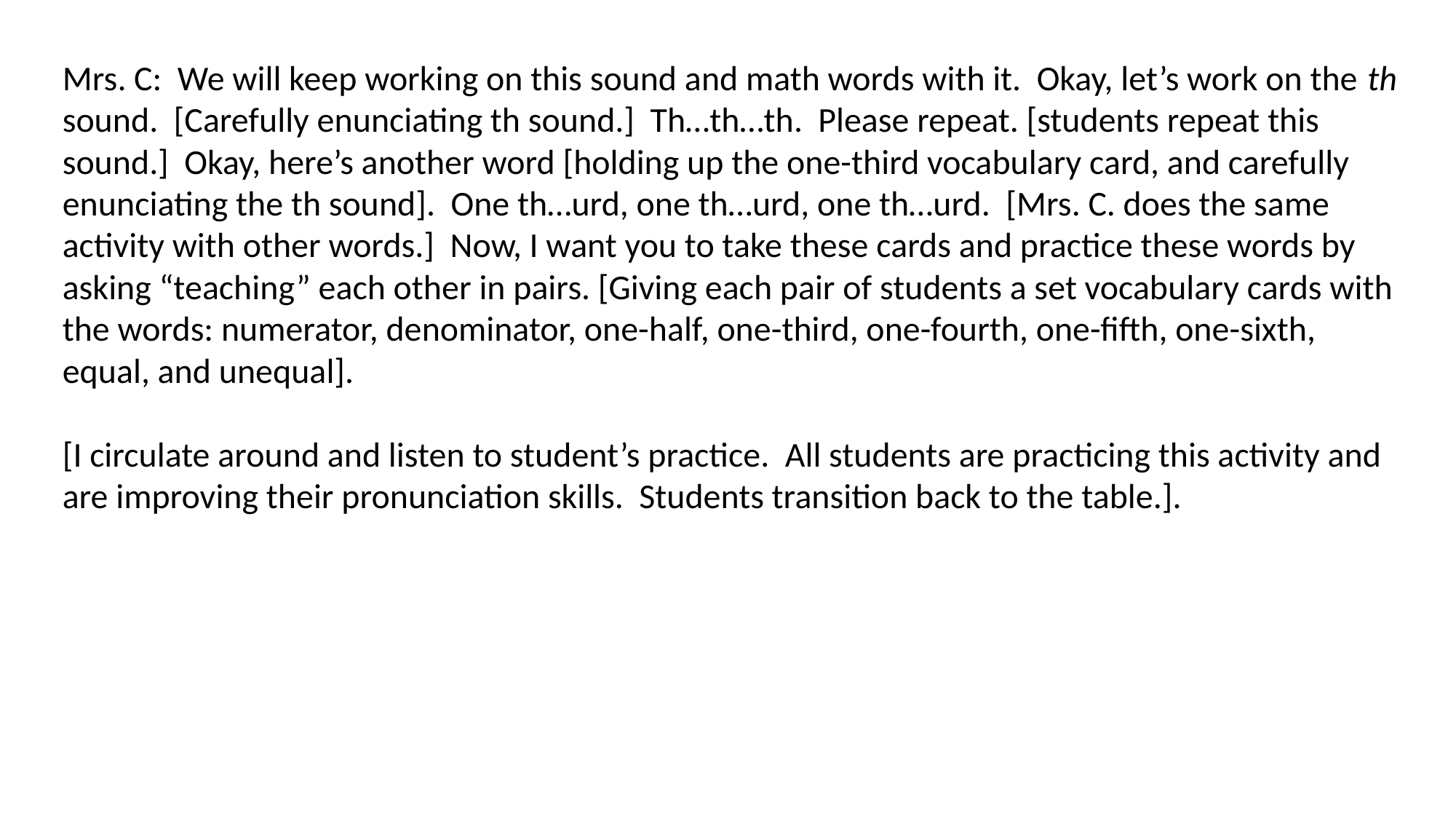

Mrs. C:  We will keep working on this sound and math words with it.  Okay, let’s work on the th sound.  [Carefully enunciating th sound.]  Th…th…th.  Please repeat. [students repeat this sound.]  Okay, here’s another word [holding up the one-third vocabulary card, and carefully enunciating the th sound].  One th…urd, one th…urd, one th…urd.  [Mrs. C. does the same activity with other words.]  Now, I want you to take these cards and practice these words by asking “teaching” each other in pairs. [Giving each pair of students a set vocabulary cards with the words: numerator, denominator, one-half, one-third, one-fourth, one-fifth, one-sixth, equal, and unequal].

[I circulate around and listen to student’s practice.  All students are practicing this activity and are improving their pronunciation skills.  Students transition back to the table.].